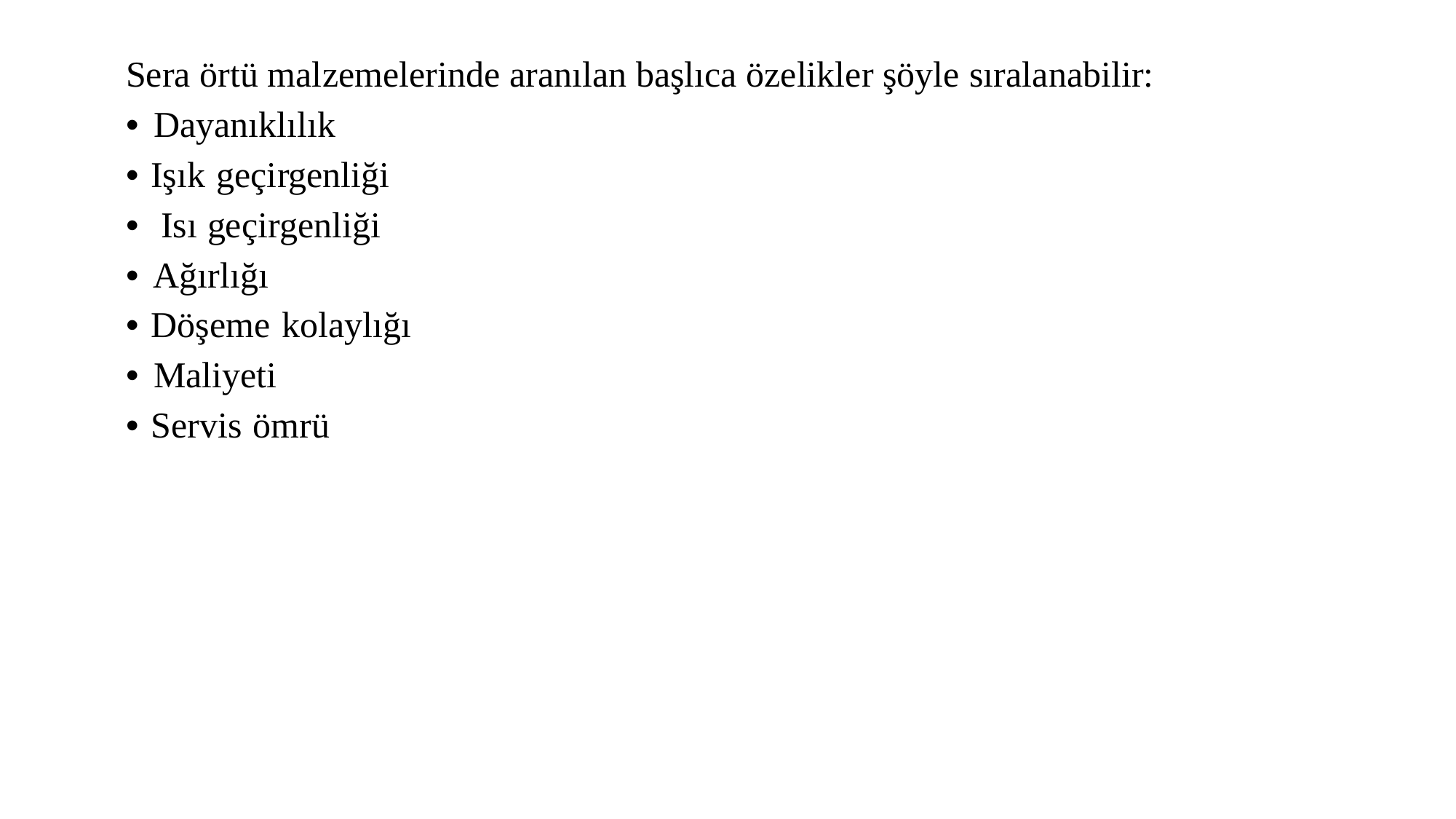

Sera örtü malzemelerinde aranılan başlıca özelikler şöyle sıralanabilir:

• Dayanıklılık

• Işık geçirgenliği

•  Isı geçirgenliği

• Ağırlığı

• Döşeme kolaylığı

• Maliyeti

• Servis ömrü